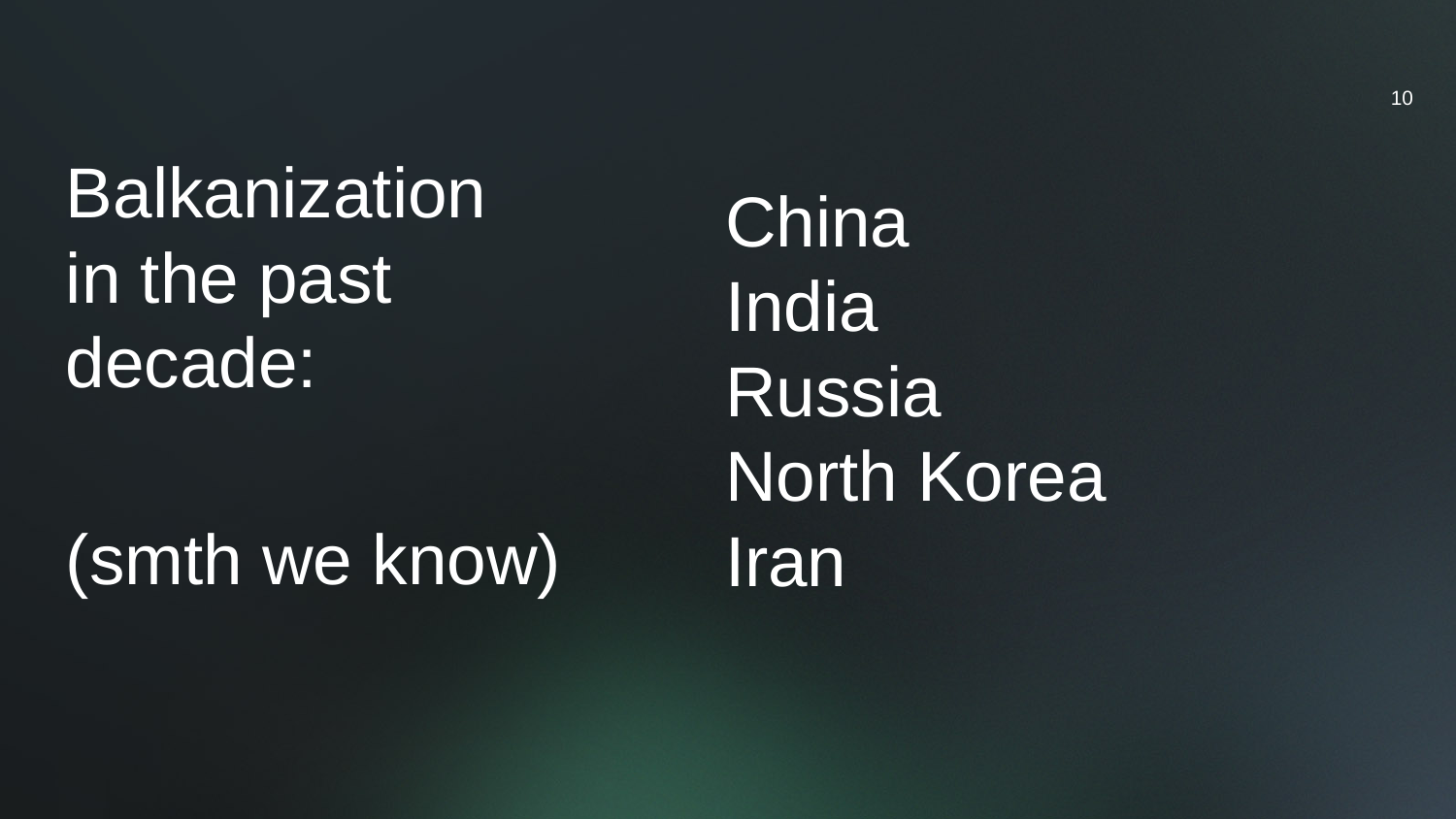

Balkanization in the past decade:
China
India
Russia
North Korea
Iran
(smth we know)